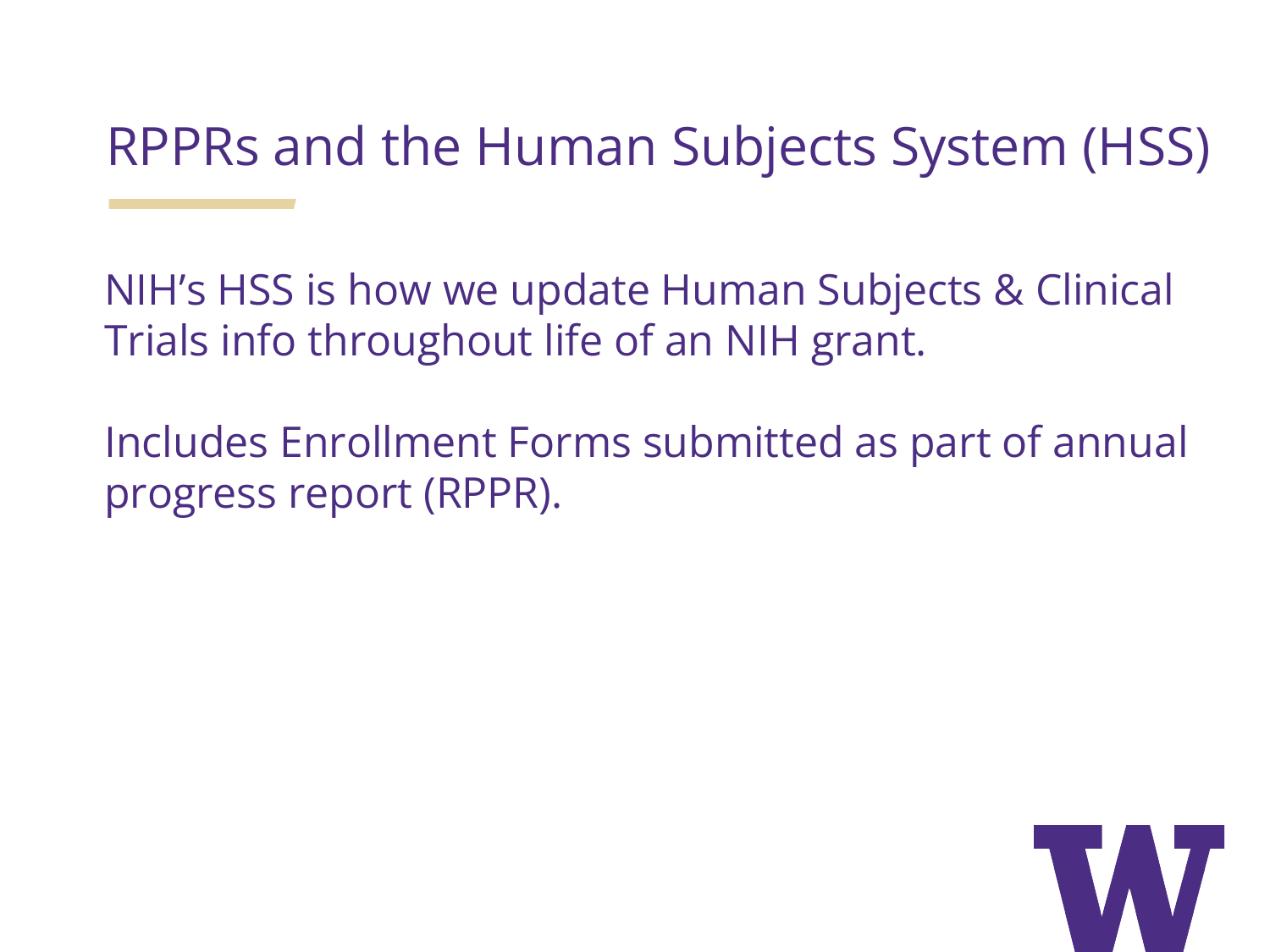

RPPRs and the Human Subjects System (HSS)
NIH’s HSS is how we update Human Subjects & Clinical Trials info throughout life of an NIH grant.

Includes Enrollment Forms submitted as part of annual progress report (RPPR).